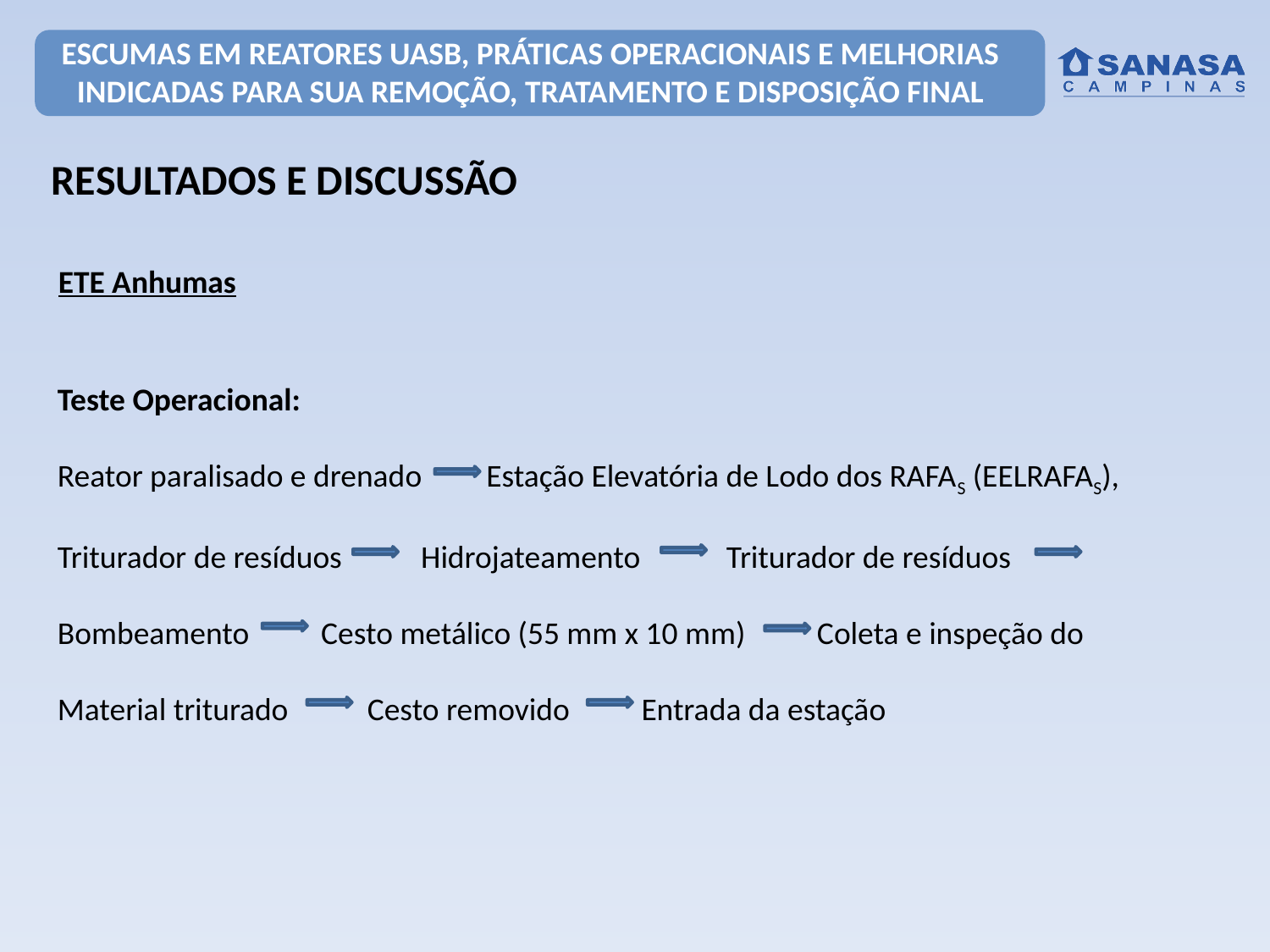

ESCUMAS EM REATORES UASB, PRÁTICAS OPERACIONAIS E MELHORIAS INDICADAS PARA SUA REMOÇÃO, TRATAMENTO E DISPOSIÇÃO FINAL
RESULTADOS E DISCUSSÃO
ETE Anhumas
Teste Operacional:

Reator paralisado e drenado         Estação Elevatória de Lodo dos RAFAS (EELRAFAS),

Triturador de resíduos           Hidrojateamento            Triturador de resíduos

Bombeamento          Cesto metálico (55 mm x 10 mm)          Coleta e inspeção do

Material triturado           Cesto removido          Entrada da estação